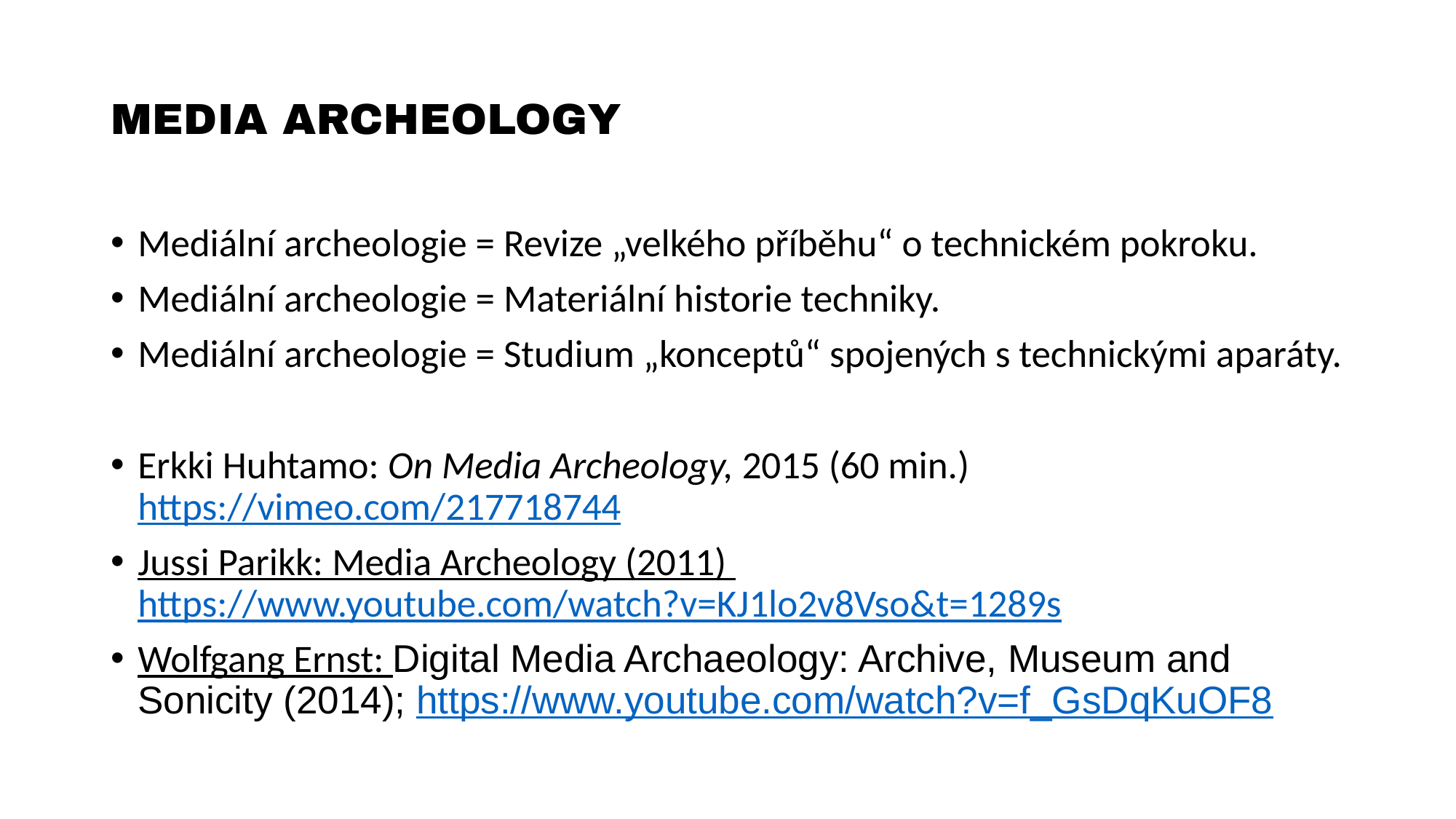

# MEDIA ARCHEOLOGY
Mediální archeologie = Revize „velkého příběhu“ o technickém pokroku.
Mediální archeologie = Materiální historie techniky.
Mediální archeologie = Studium „konceptů“ spojených s technickými aparáty.

Erkki Huhtamo: On Media Archeology, 2015 (60 min.)
https://vimeo.com/217718744
Jussi Parikk: Media Archeology (2011) https://www.youtube.com/watch?v=KJ1lo2v8Vso&t=1289s
Wolfgang Ernst: Digital Media Archaeology: Archive, Museum and Sonicity (2014); https://www.youtube.com/watch?v=f_GsDqKuOF8